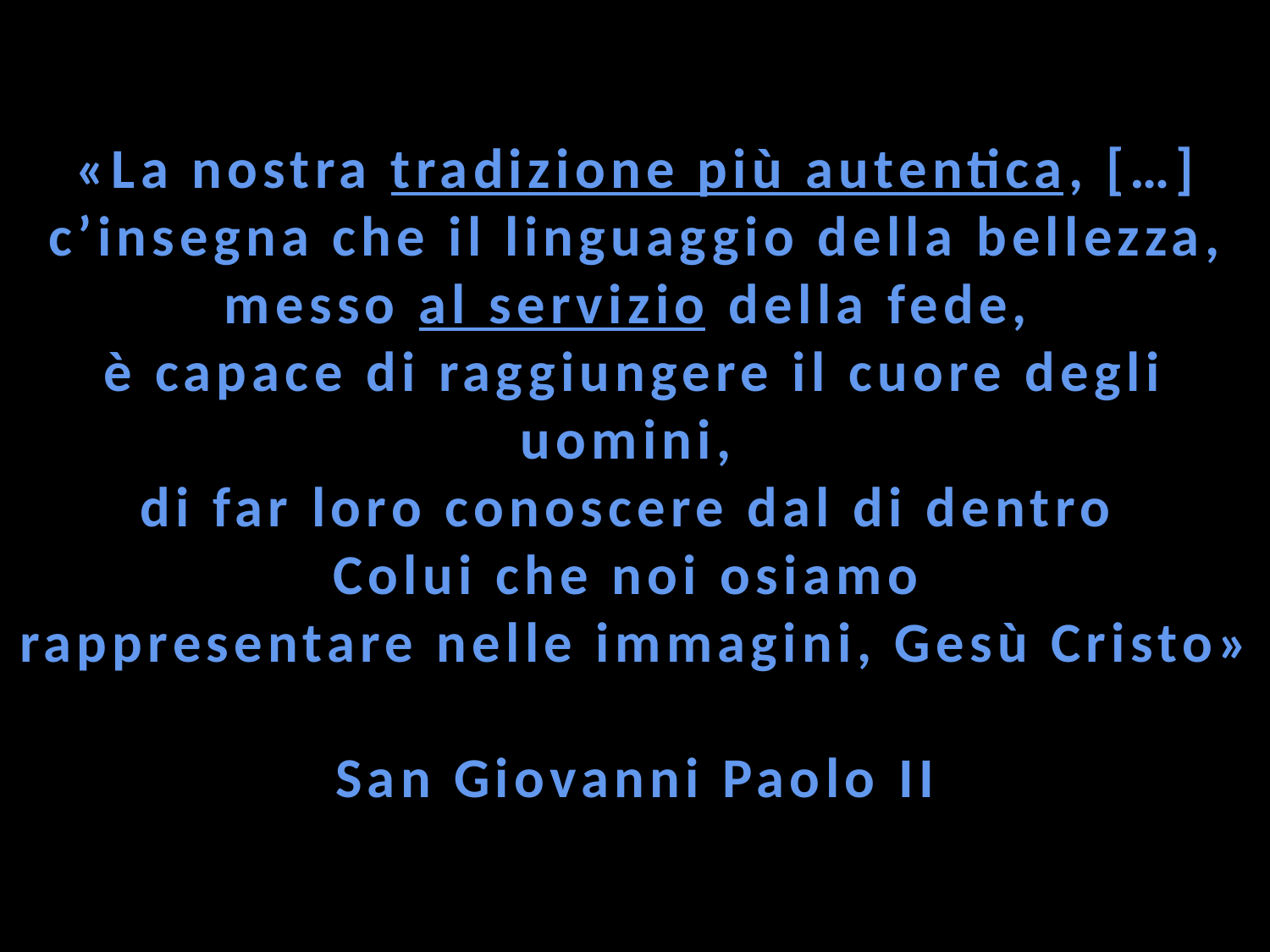

«La nostra tradizione più autentica, […]
 c’insegna che il linguaggio della bellezza,
messo al servizio della fede,
è capace di raggiungere il cuore degli uomini,
di far loro conoscere dal di dentro
Colui che noi osiamo
rappresentare nelle immagini, Gesù Cristo»

San Giovanni Paolo II